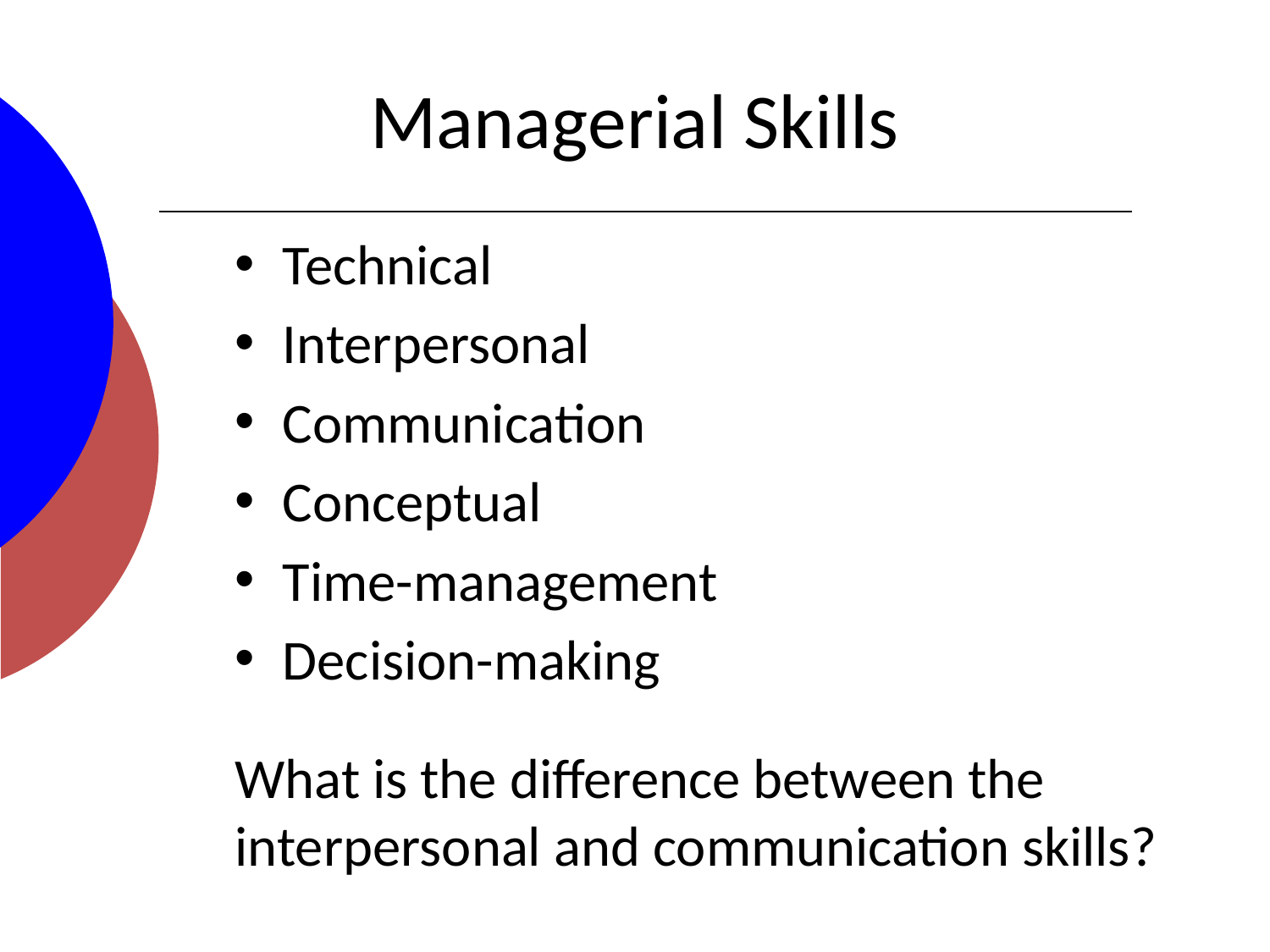

# Managerial Skills
Technical
Interpersonal
Communication
Conceptual
Time-management
Decision-making

What is the difference between the interpersonal and communication skills?